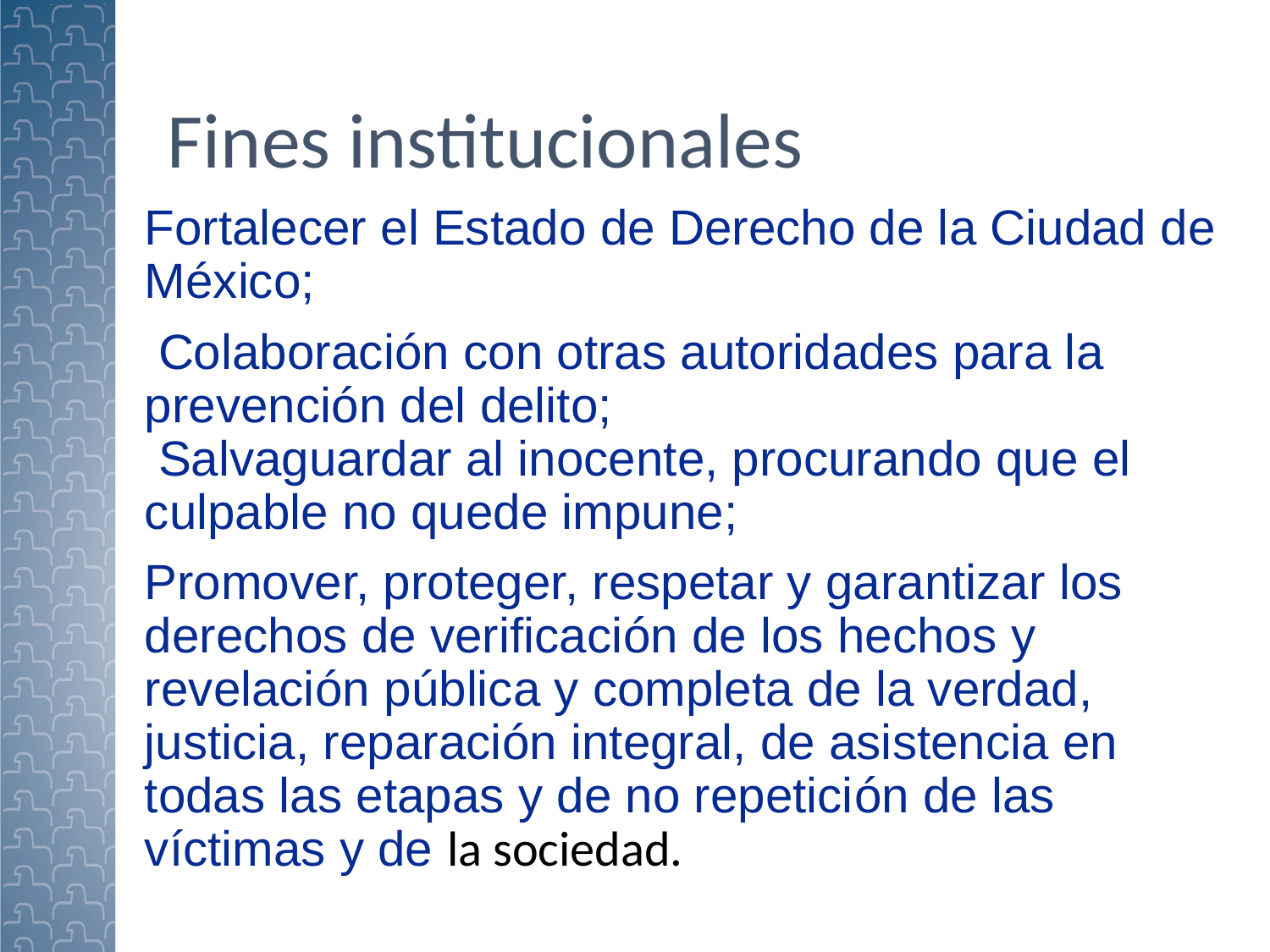

# Fines institucionales
Fortalecer el Estado de Derecho de la Ciudad de México;
 Colaboración con otras autoridades para la prevención del delito;
 Salvaguardar al inocente, procurando que el culpable no quede impune;
Promover, proteger, respetar y garantizar los derechos de verificación de los hechos y revelación pública y completa de la verdad, justicia, reparación integral, de asistencia en todas las etapas y de no repetición de las víctimas y de la sociedad.